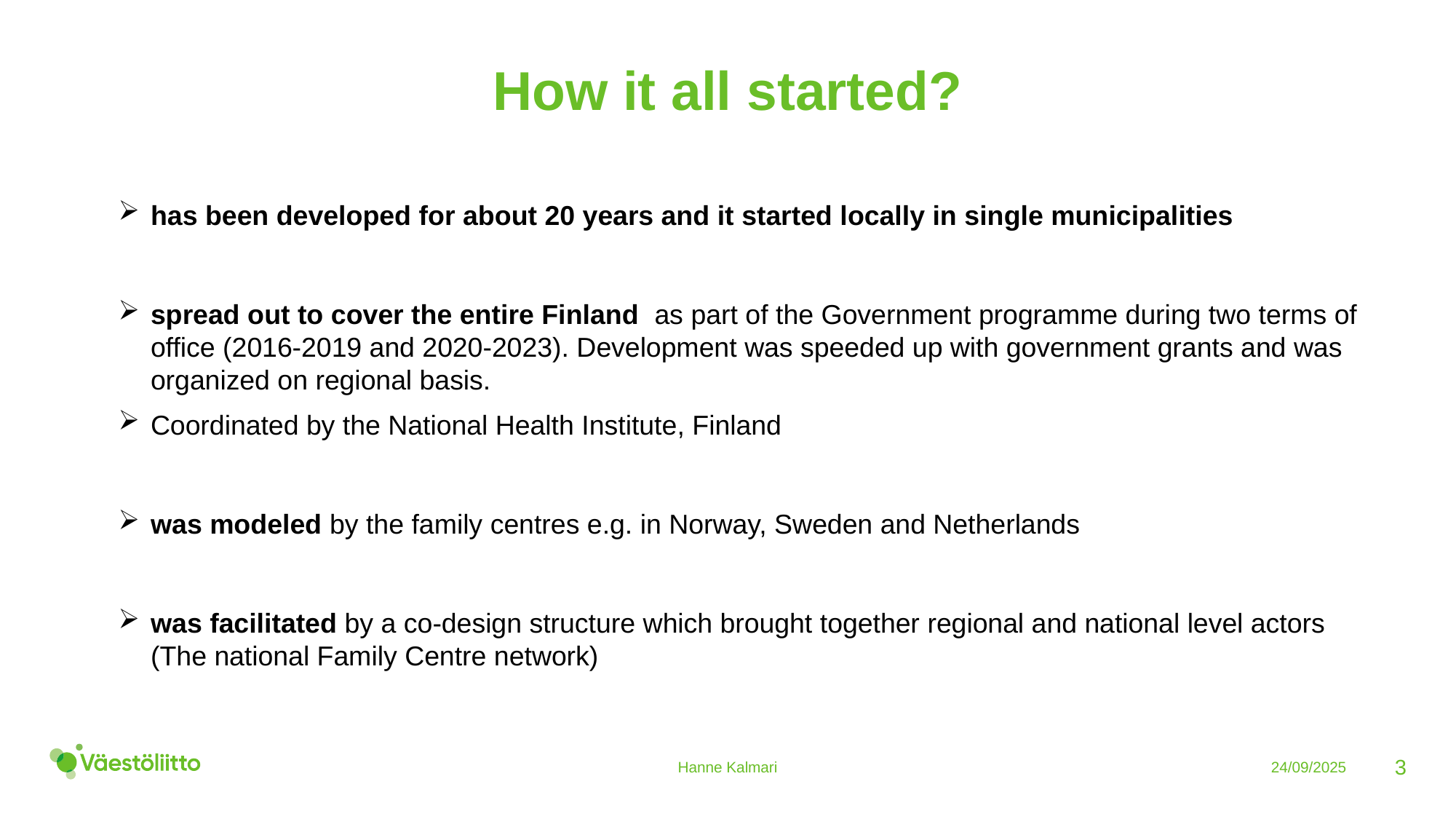

# How it all started?

has been developed for about 20 years and it started locally in single municipalities

spread out to cover the entire Finland  as part of the Government programme during two terms of office (2016-2019 and 2020-2023). Development was speeded up with government grants and was organized on regional basis.
Coordinated by the National Health Institute, Finland

was modeled by the family centres e.g. in Norway, Sweden and Netherlands

was facilitated by a co-design structure which brought together regional and national level actors (The national Family Centre network)

Hanne Kalmari
24/09/2025
3